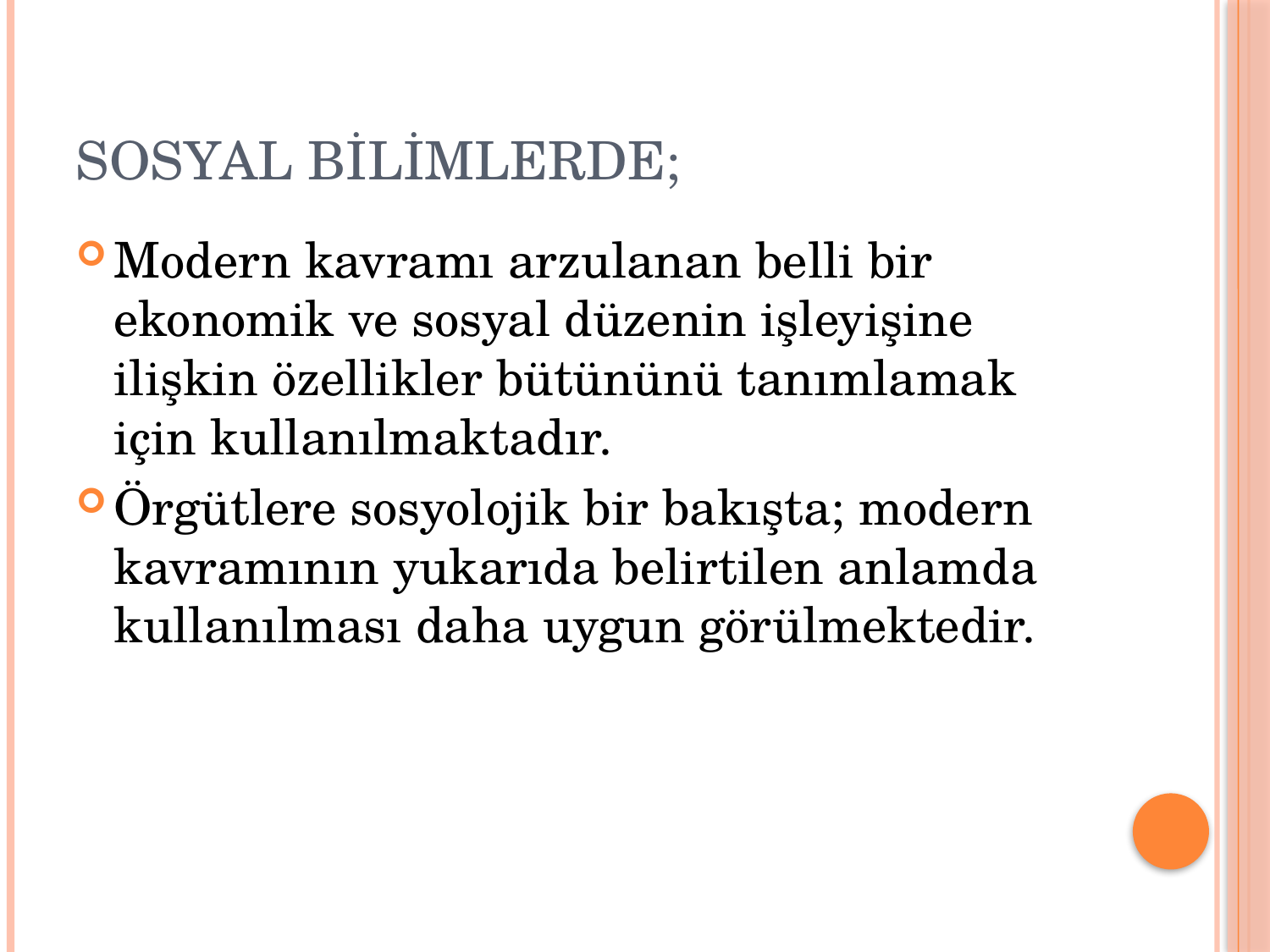

# Sosyal Bilimlerde;
Modern kavramı arzulanan belli bir ekonomik ve sosyal düzenin işleyişine ilişkin özellikler bütününü tanımlamak için kullanılmaktadır.
Örgütlere sosyolojik bir bakışta; modern kavramının yukarıda belirtilen anlamda kullanılması daha uygun görülmektedir.